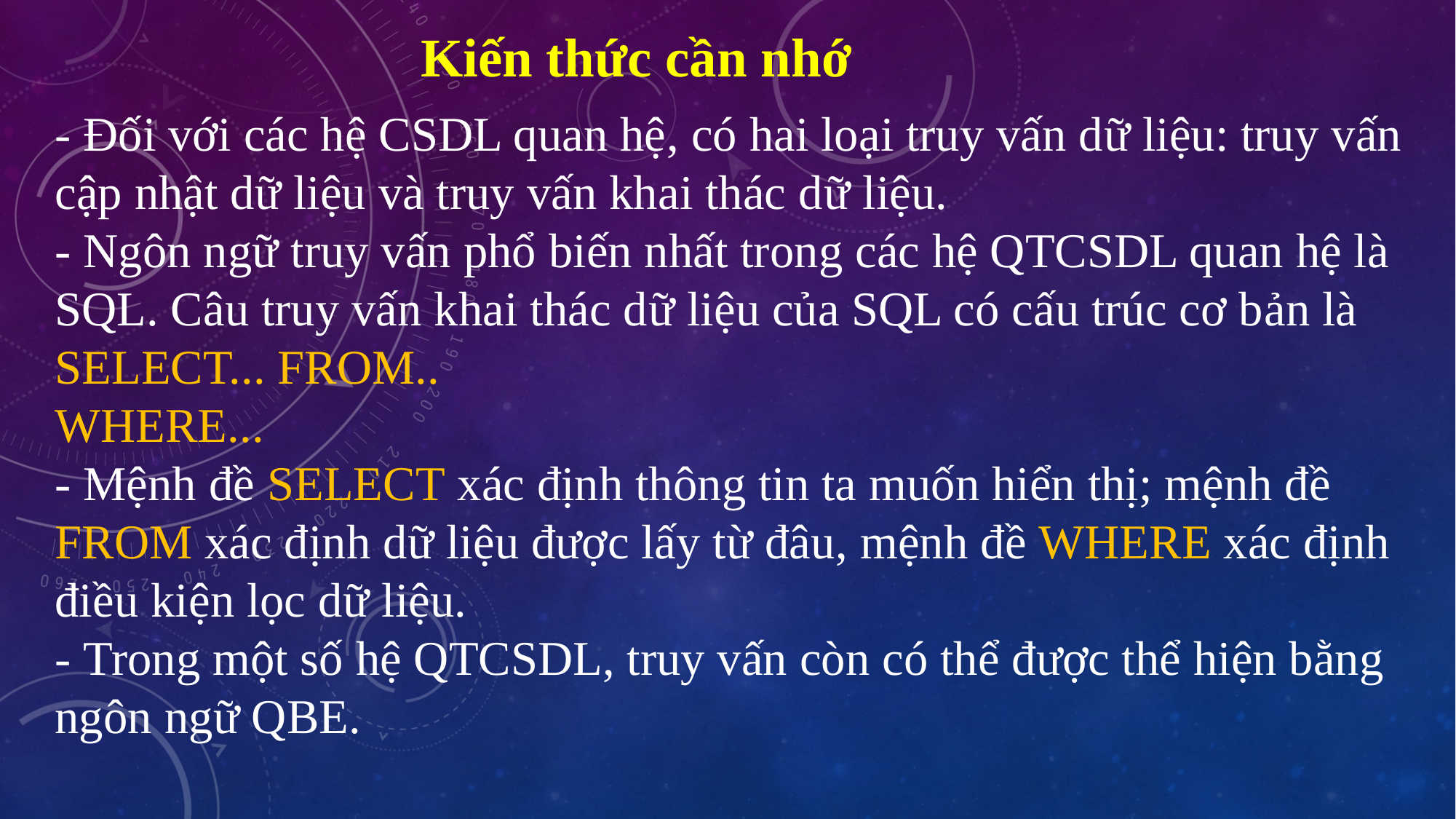

Kiến thức cần nhớ
- Đối với các hệ CSDL quan hệ, có hai loại truy vấn dữ liệu: truy vấn cập nhật dữ liệu và truy vấn khai thác dữ liệu.
- Ngôn ngữ truy vấn phổ biến nhất trong các hệ QTCSDL quan hệ là SQL. Câu truy vấn khai thác dữ liệu của SQL có cấu trúc cơ bản là SELECT... FROM..
WHERE...
- Mệnh đề SELECT xác định thông tin ta muốn hiển thị; mệnh đề FROM xác định dữ liệu được lấy từ đâu, mệnh đề WHERE xác định điều kiện lọc dữ liệu.
- Trong một số hệ QTCSDL, truy vấn còn có thể được thể hiện bằng ngôn ngữ QBE.